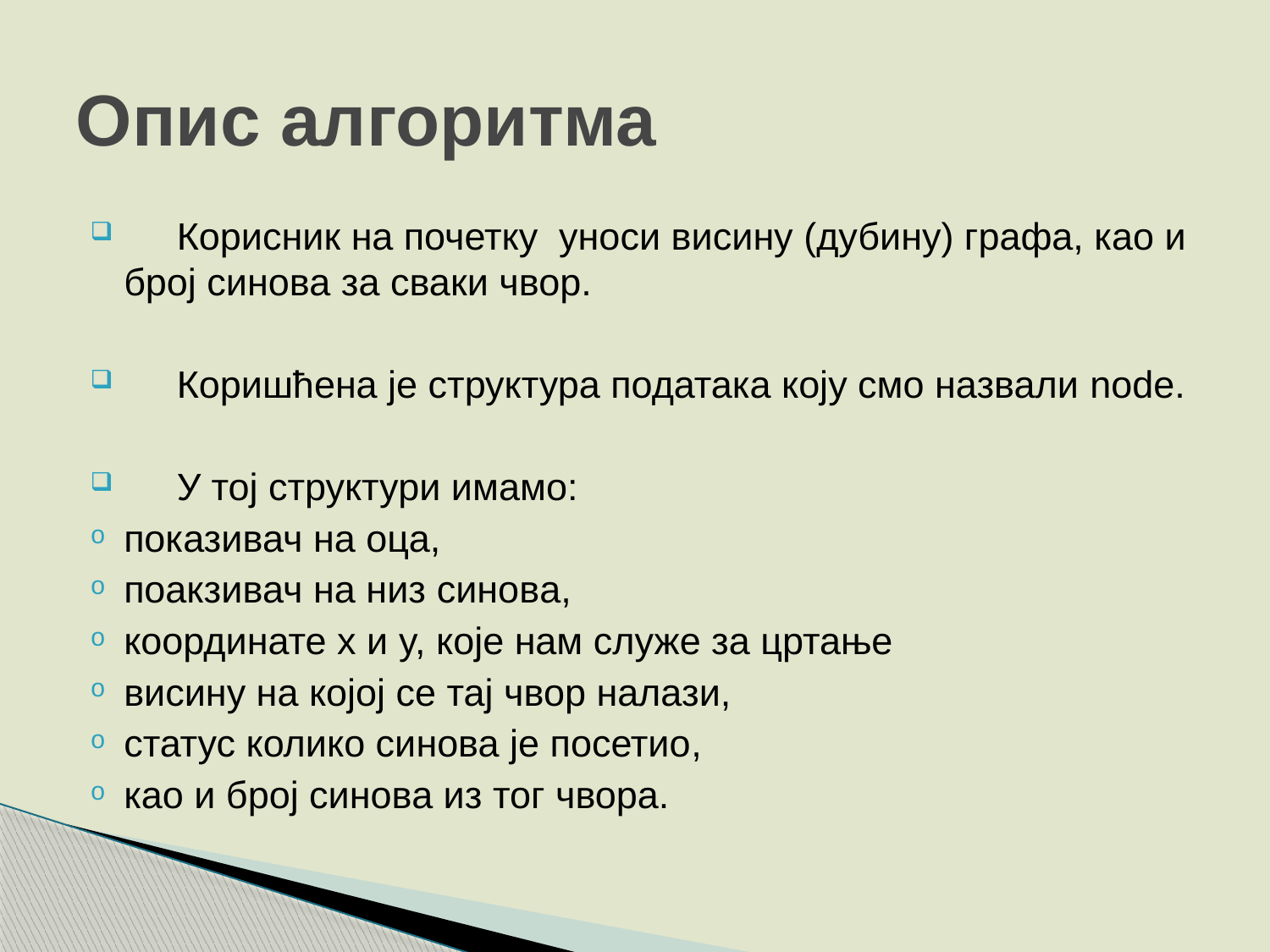

# Опис алгоритма
     Корисник на почетку  уноси висину (дубину) графа, као и број синова за сваки чвор.

     Коришћена је структура података коју смо назвали node.

     У тој структури имамо:
показивач на оца,
поакзивач на низ синова,
координате x и y, које нам служе за цртање
висину на којој се тај чвор налази,
статус колико синова је посетио,
као и број синова из тог чвора.